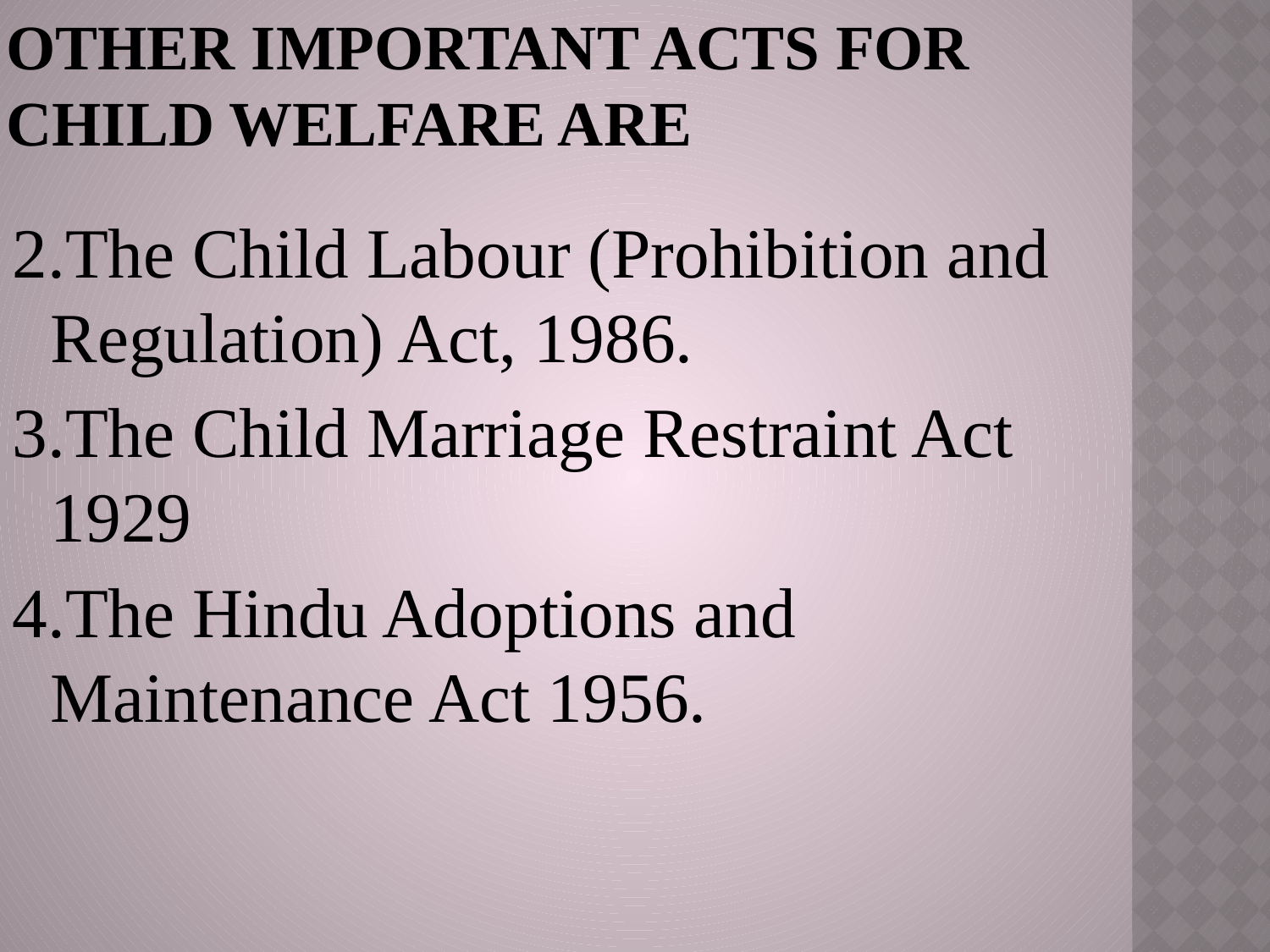

# Other important acts for child welfare are
2.The Child Labour (Prohibition and Regulation) Act, 1986.
3.The Child Marriage Restraint Act 1929
4.The Hindu Adoptions and Maintenance Act 1956.